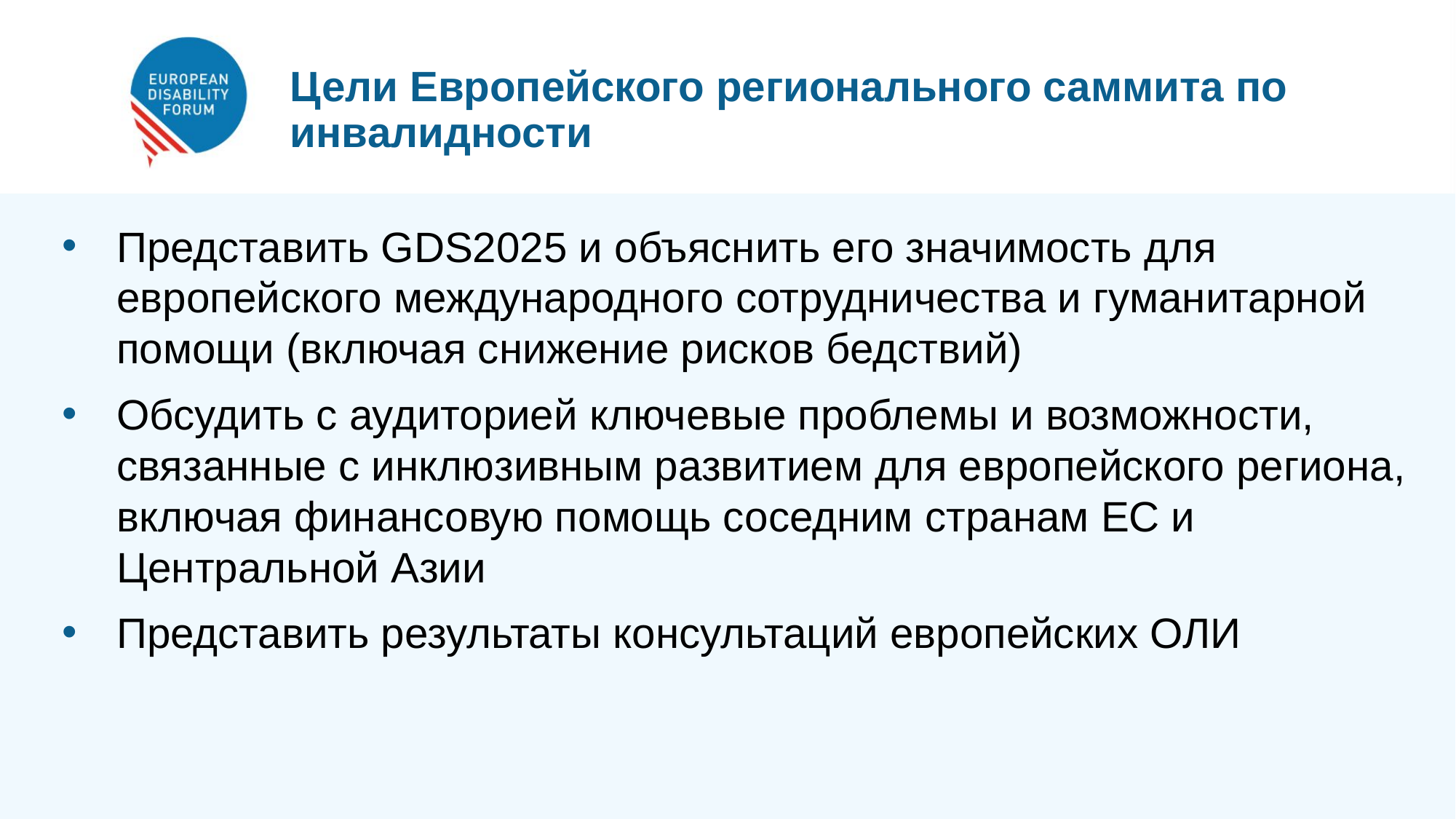

Цели Европейского регионального саммита по инвалидности
Представить GDS2025 и объяснить его значимость для европейского международного сотрудничества и гуманитарной помощи (включая снижение рисков бедствий)
Обсудить с аудиторией ключевые проблемы и возможности, связанные с инклюзивным развитием для европейского региона, включая финансовую помощь соседним странам ЕС и Центральной Азии
Представить результаты консультаций европейских ОЛИ